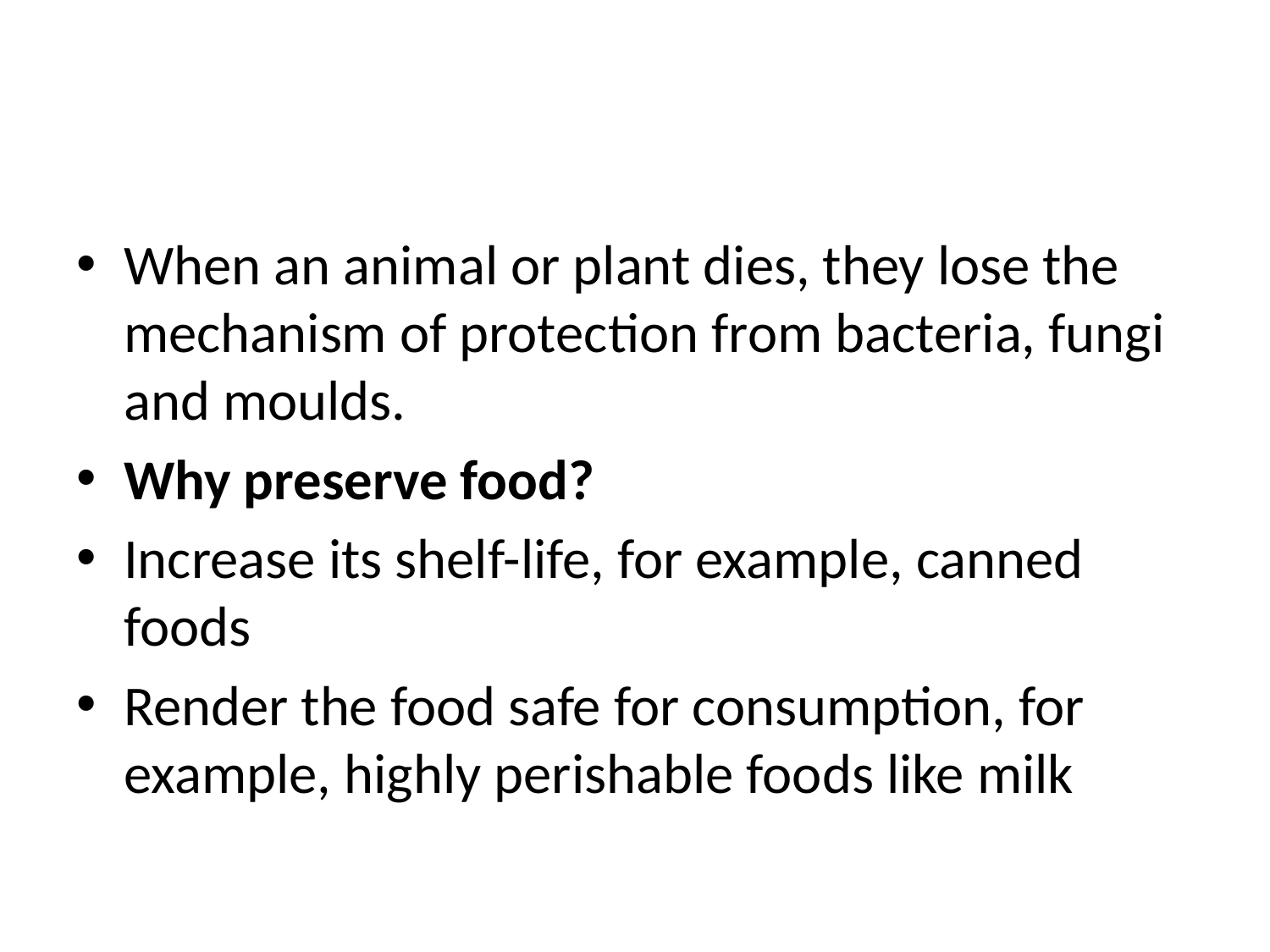

#
When an animal or plant dies, they lose the mechanism of protection from bacteria, fungi and moulds.
Why preserve food?
Increase its shelf-life, for example, canned foods
Render the food safe for consumption, for example, highly perishable foods like milk